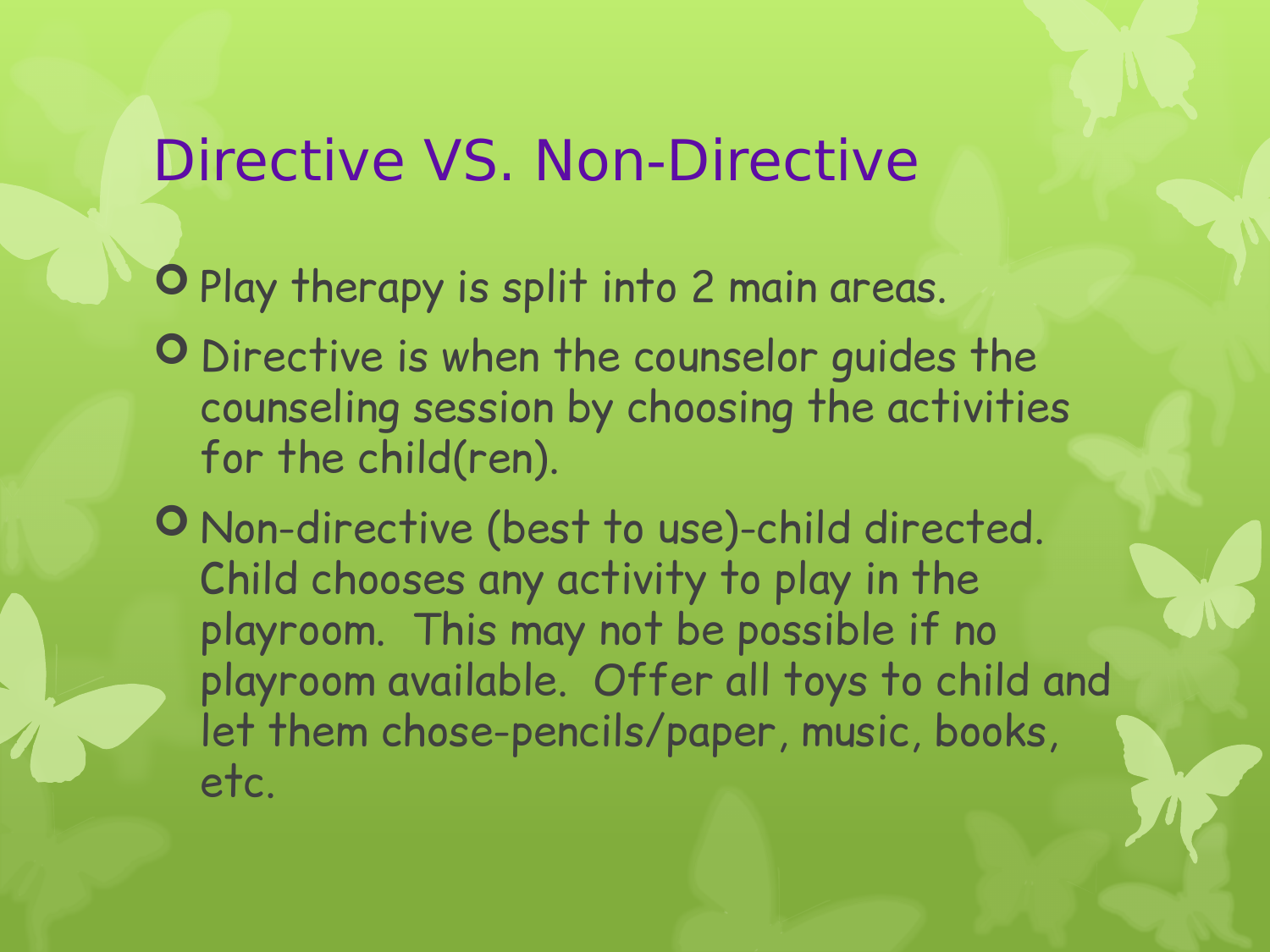

# Directive VS. Non-Directive
Play therapy is split into 2 main areas.
Directive is when the counselor guides the counseling session by choosing the activities for the child(ren).
Non-directive (best to use)-child directed.  Child chooses any activity to play in the playroom.  This may not be possible if no playroom available.  Offer all toys to child and let them chose-pencils/paper, music, books, etc.